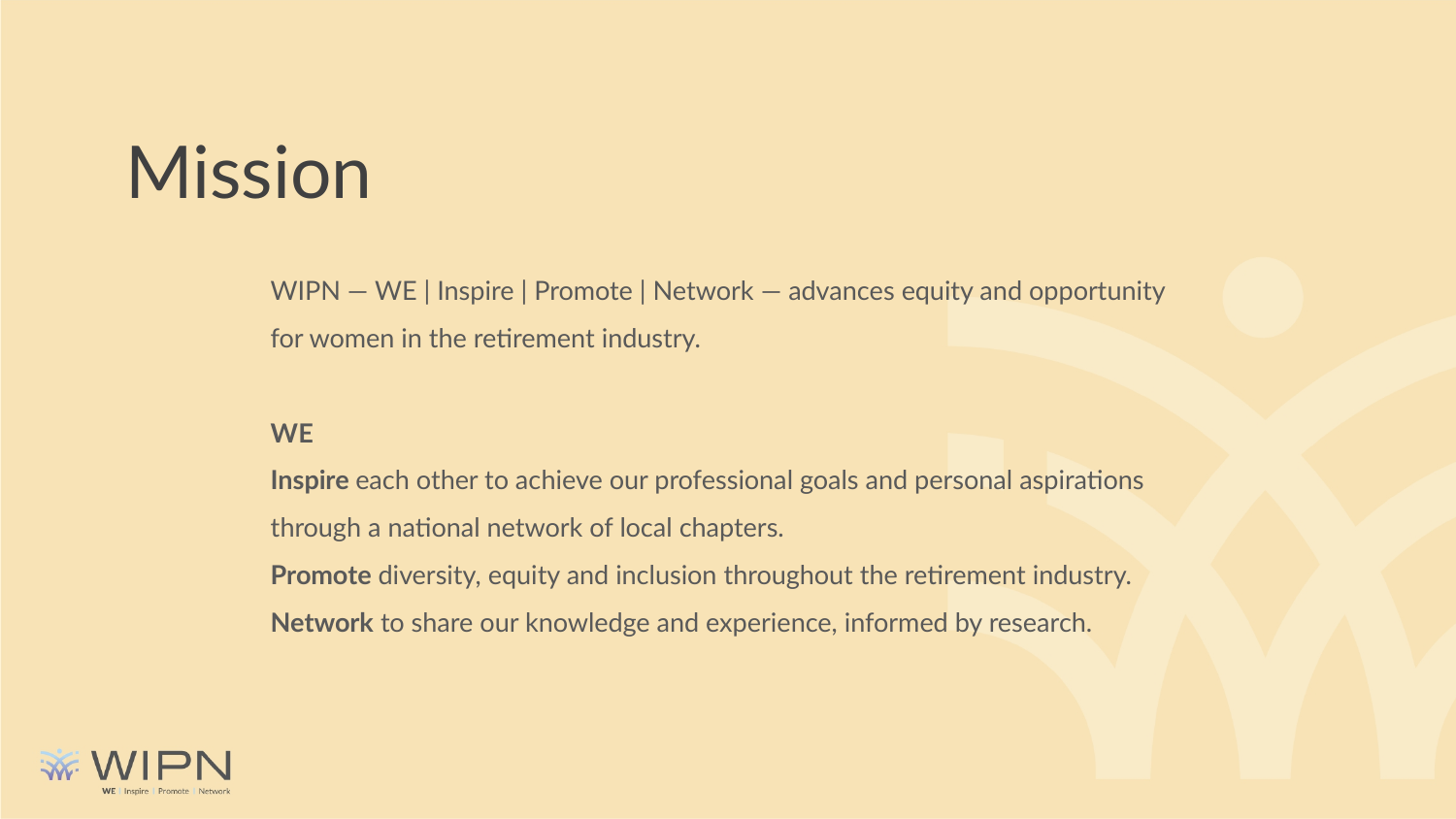

Mission
WIPN — WE | Inspire | Promote | Network — advances equity and opportunity
for women in the retirement industry.

WE
Inspire each other to achieve our professional goals and personal aspirations
through a national network of local chapters.
Promote diversity, equity and inclusion throughout the retirement industry.
Network to share our knowledge and experience, informed by research.